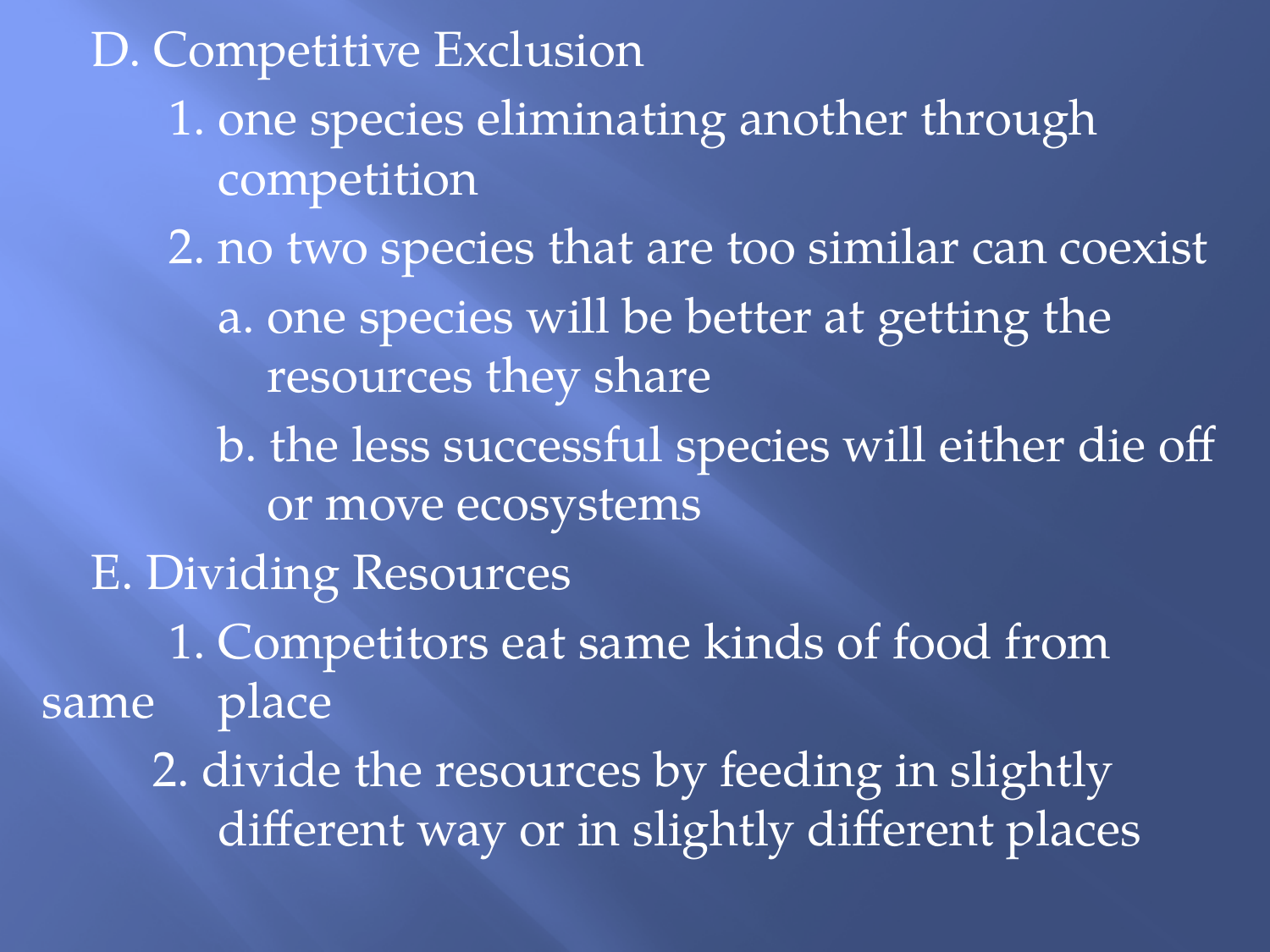

D. Competitive Exclusion
	1. one species eliminating another through 		    competition
	2. no two species that are too similar can coexist
	    a. one species will be better at getting the 		        resources they share
	    b. the less successful species will either die off 	        or move ecosystems
    E. Dividing Resources
	1. Competitors eat same kinds of food from same 	    place
         2. divide the resources by feeding in slightly 		    different way or in slightly different places